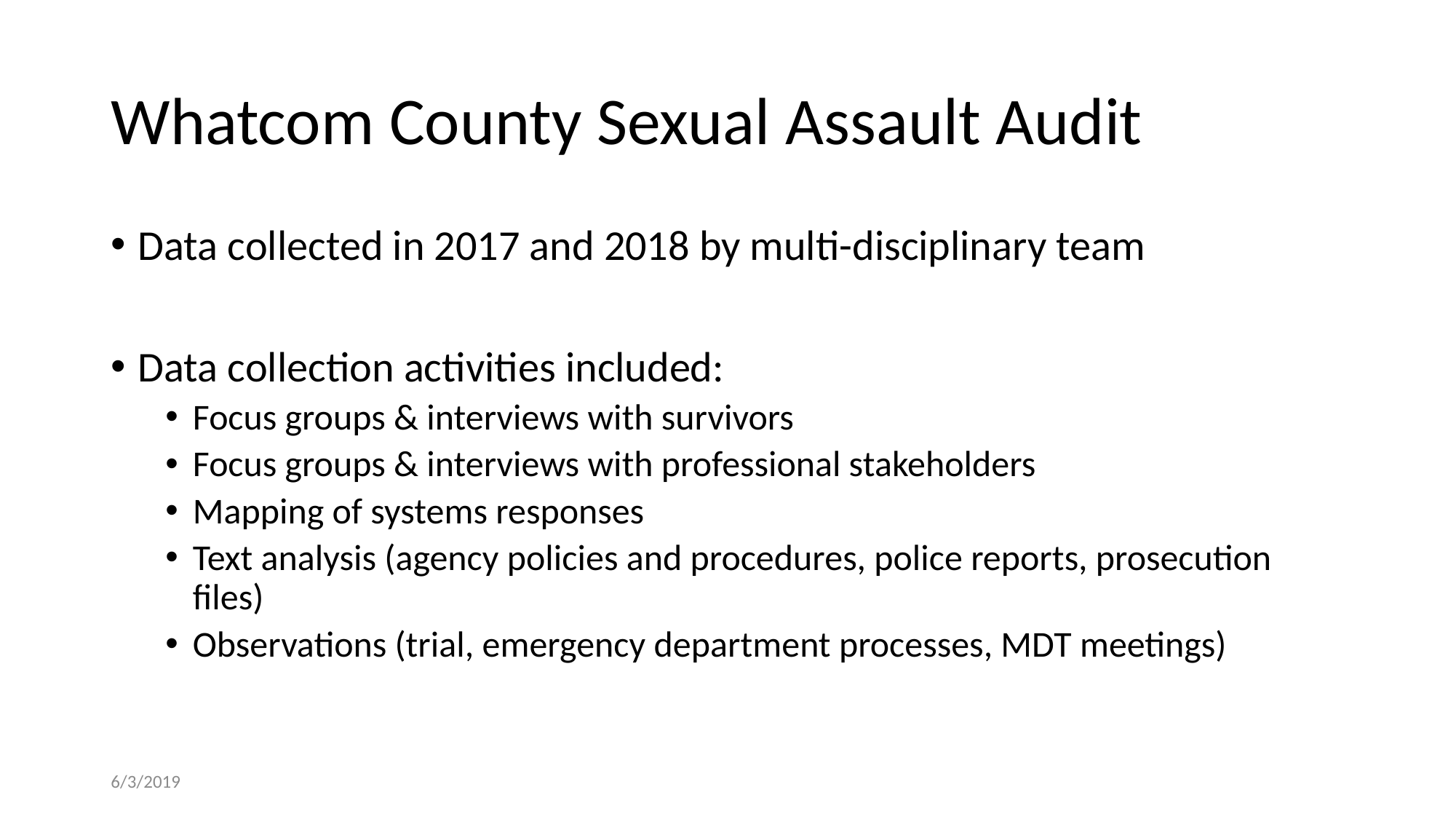

# Whatcom County Sexual Assault Audit
Data collected in 2017 and 2018 by multi-disciplinary team

Data collection activities included:
Focus groups & interviews with survivors
Focus groups & interviews with professional stakeholders
Mapping of systems responses
Text analysis (agency policies and procedures, police reports, prosecution files)
Observations (trial, emergency department processes, MDT meetings)

6/3/2019